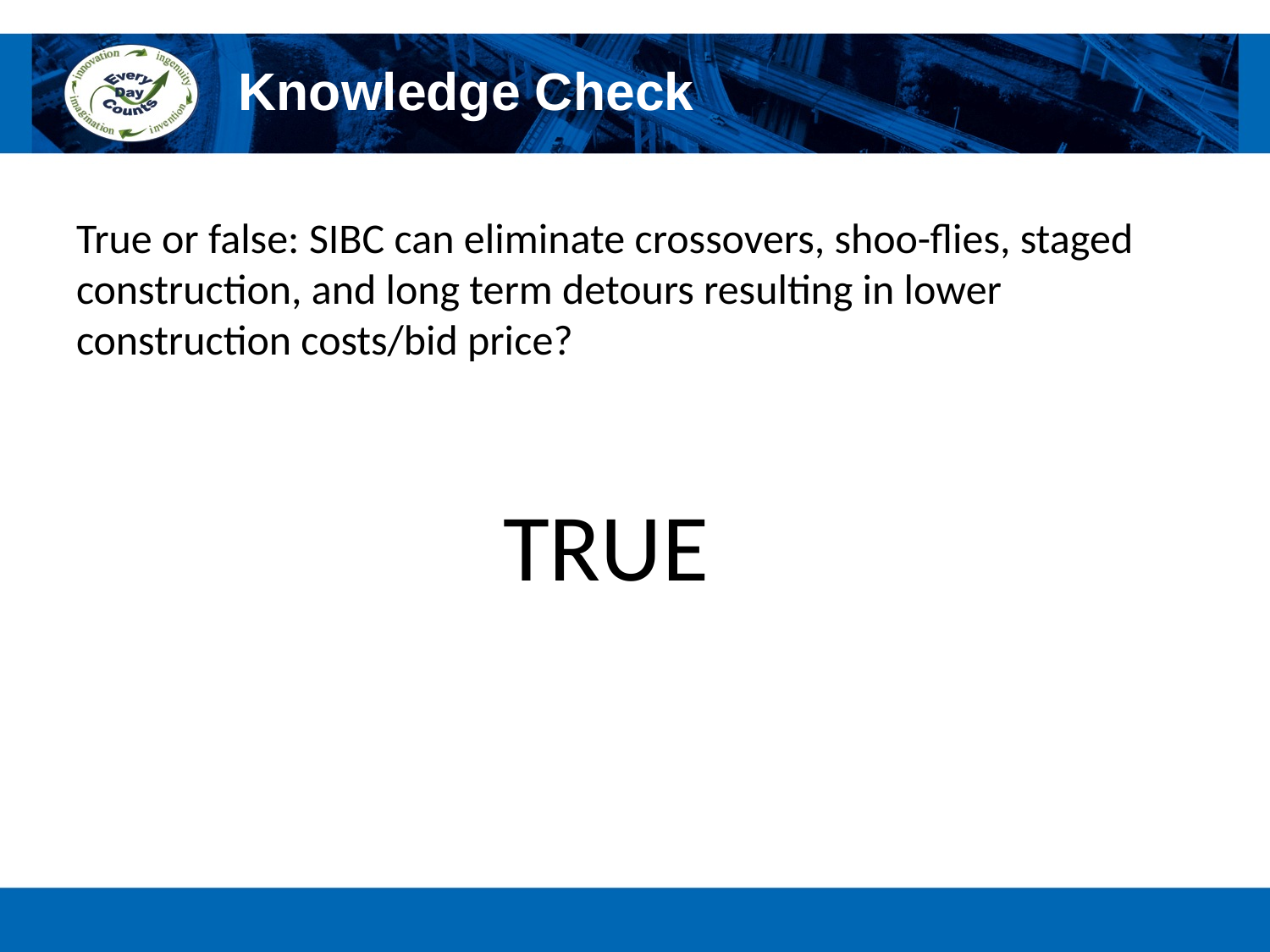

# Knowledge Check
True or false: SIBC can eliminate crossovers, shoo-flies, staged construction, and long term detours resulting in lower construction costs/bid price?

TRUE